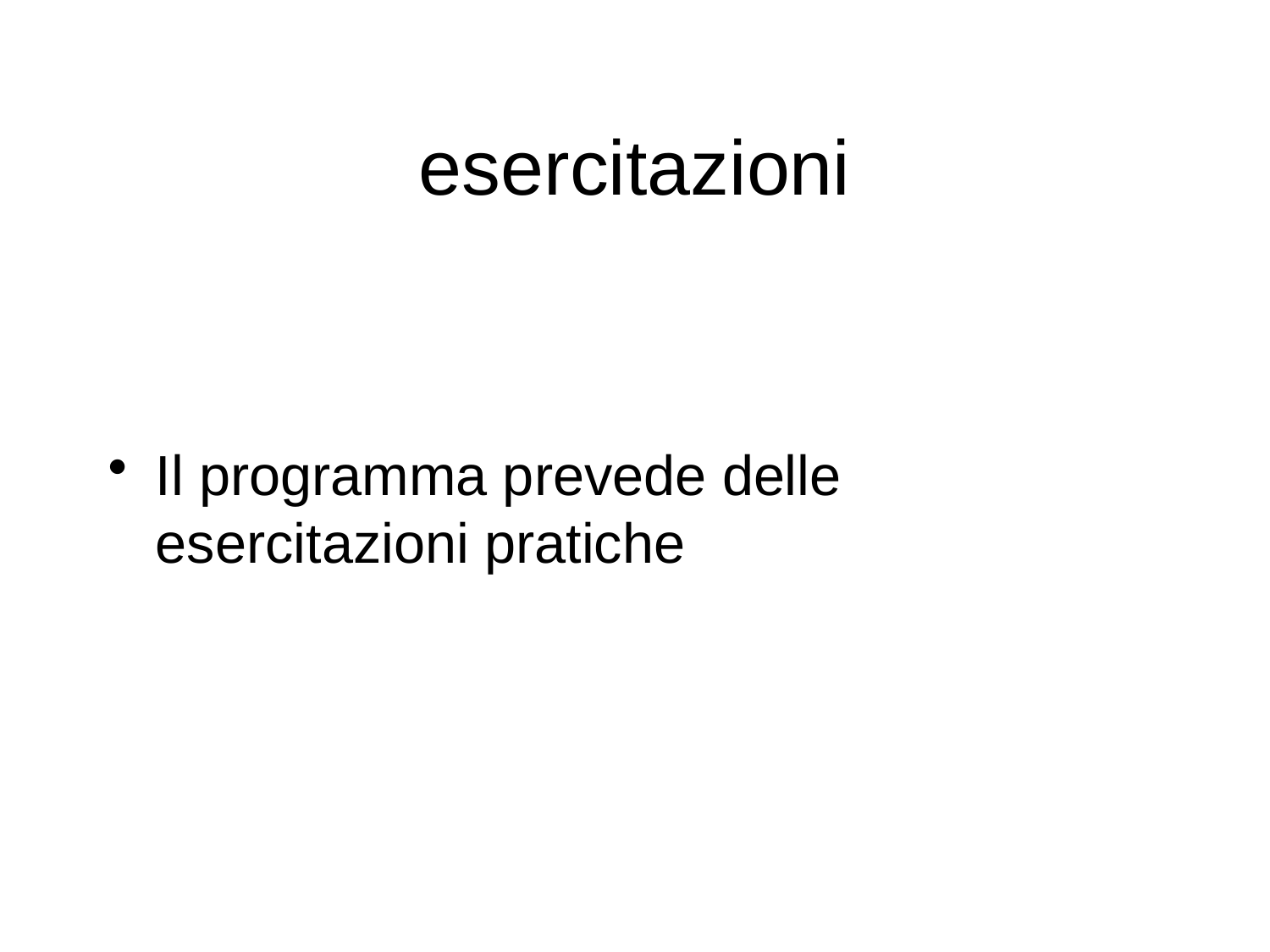

# esercitazioni

Il programma prevede delle esercitazioni pratiche